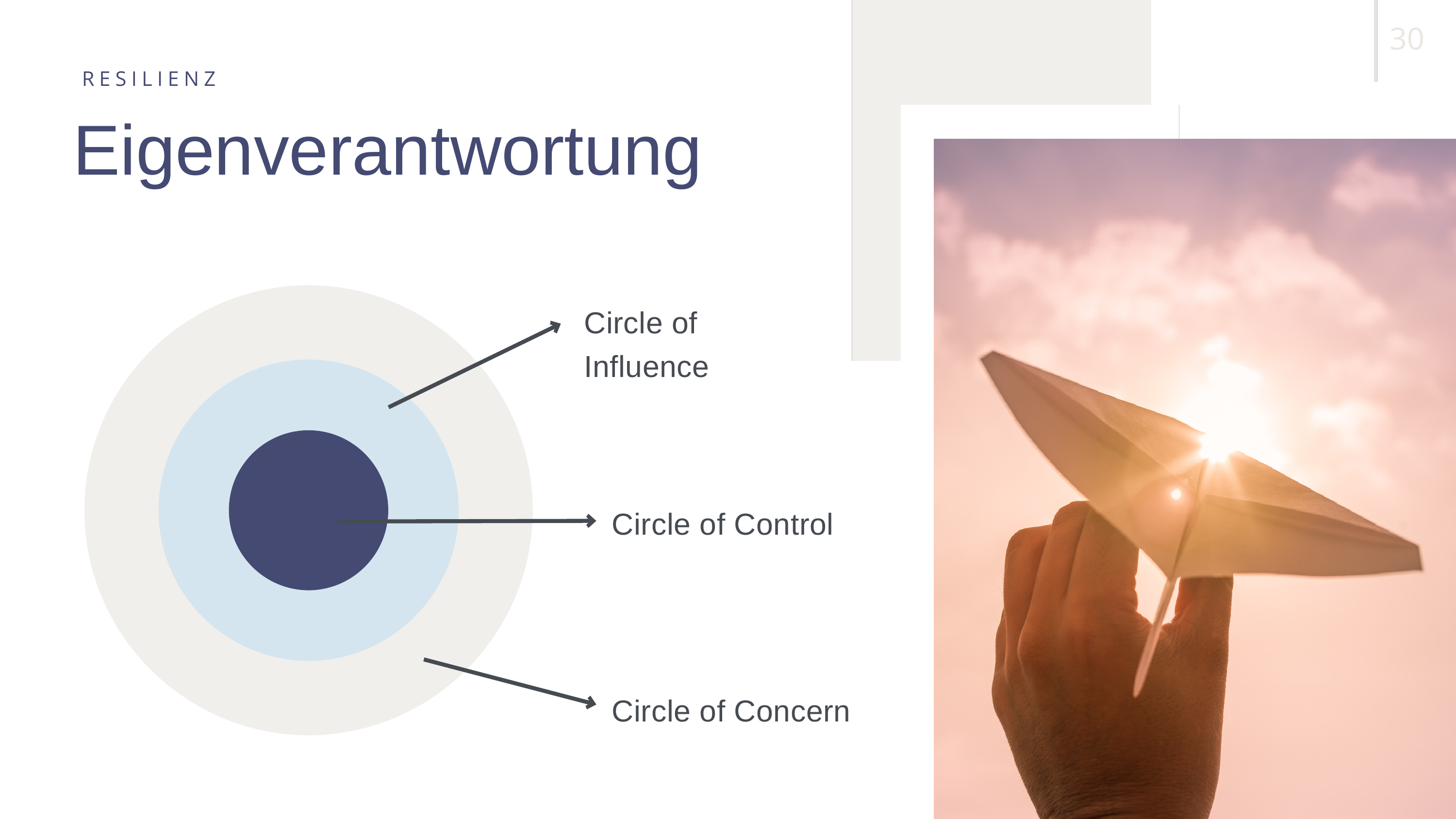

30
RESILIENZ
Eigenverantwortung

Circle of Influence

Circle of Control

Circle of Concern